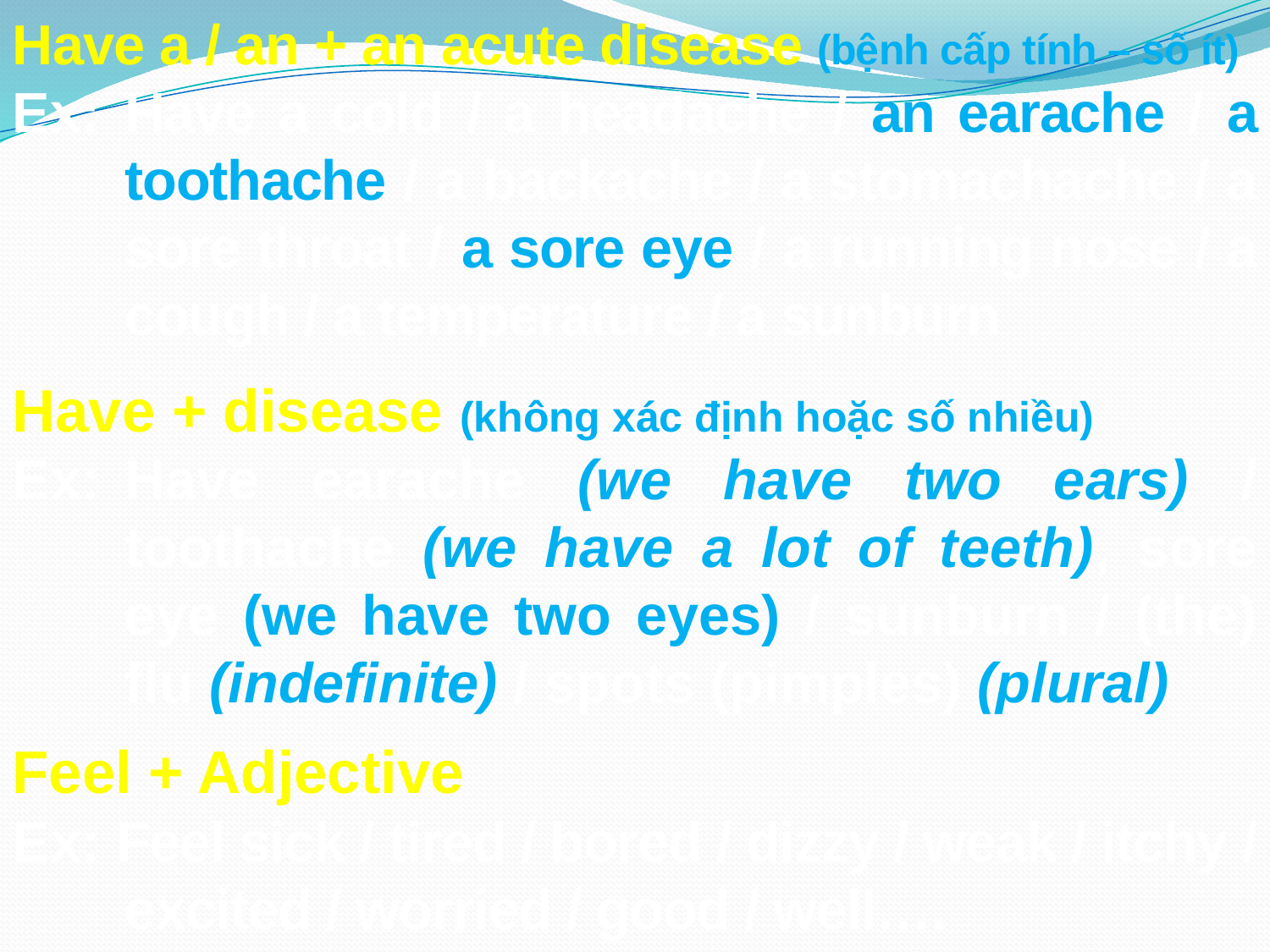

Have a / an + an acute disease (bệnh cấp tính – số ít)
Ex: Have a cold / a headache / an earache / a toothache / a backache / a stomachache / a sore throat / a sore eye / a running nose / a cough / a temperature / a sunburn
Have + disease (không xác định hoặc số nhiều)
Ex:	Have earache (we have two ears) / toothache (we have a lot of teeth), sore eye (we have two eyes) / sunburn / (the) flu (indefinite) / spots (pimples) (plural)
Feel + Adjective
Ex: Feel sick / tired / bored / dizzy / weak / itchy / excited / worried / good / well….